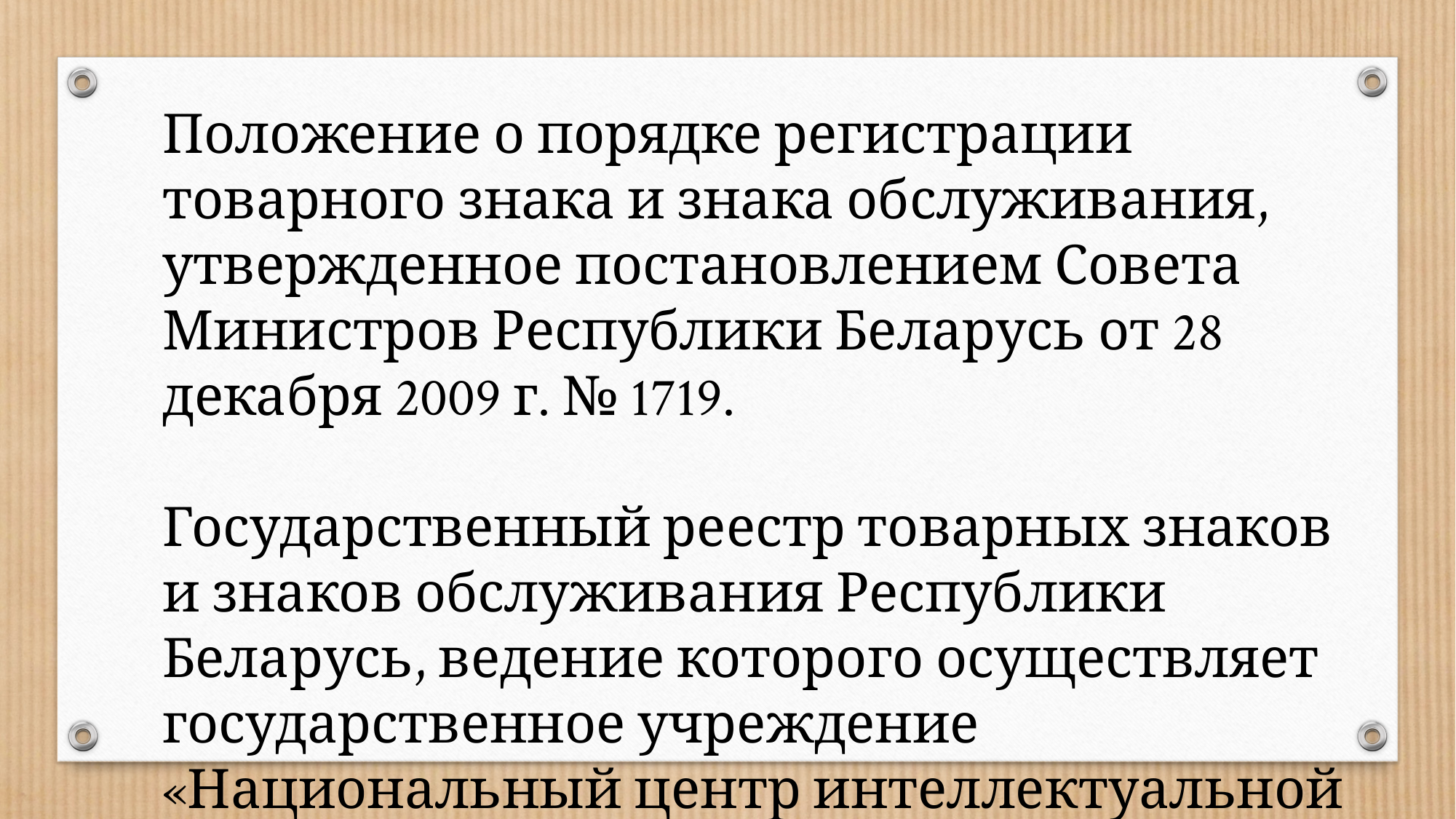

Положение о порядке регистрации товарного знака и знака обслуживания,
утвержденное постановлением Совета Министров Республики Беларусь от 28 декабря 2009 г. № 1719.

Государственный реестр товарных знаков и знаков обслуживания Республики Беларусь, ведение которого осуществляет государственное учреждение «Национальный центр интеллектуальной собственности».